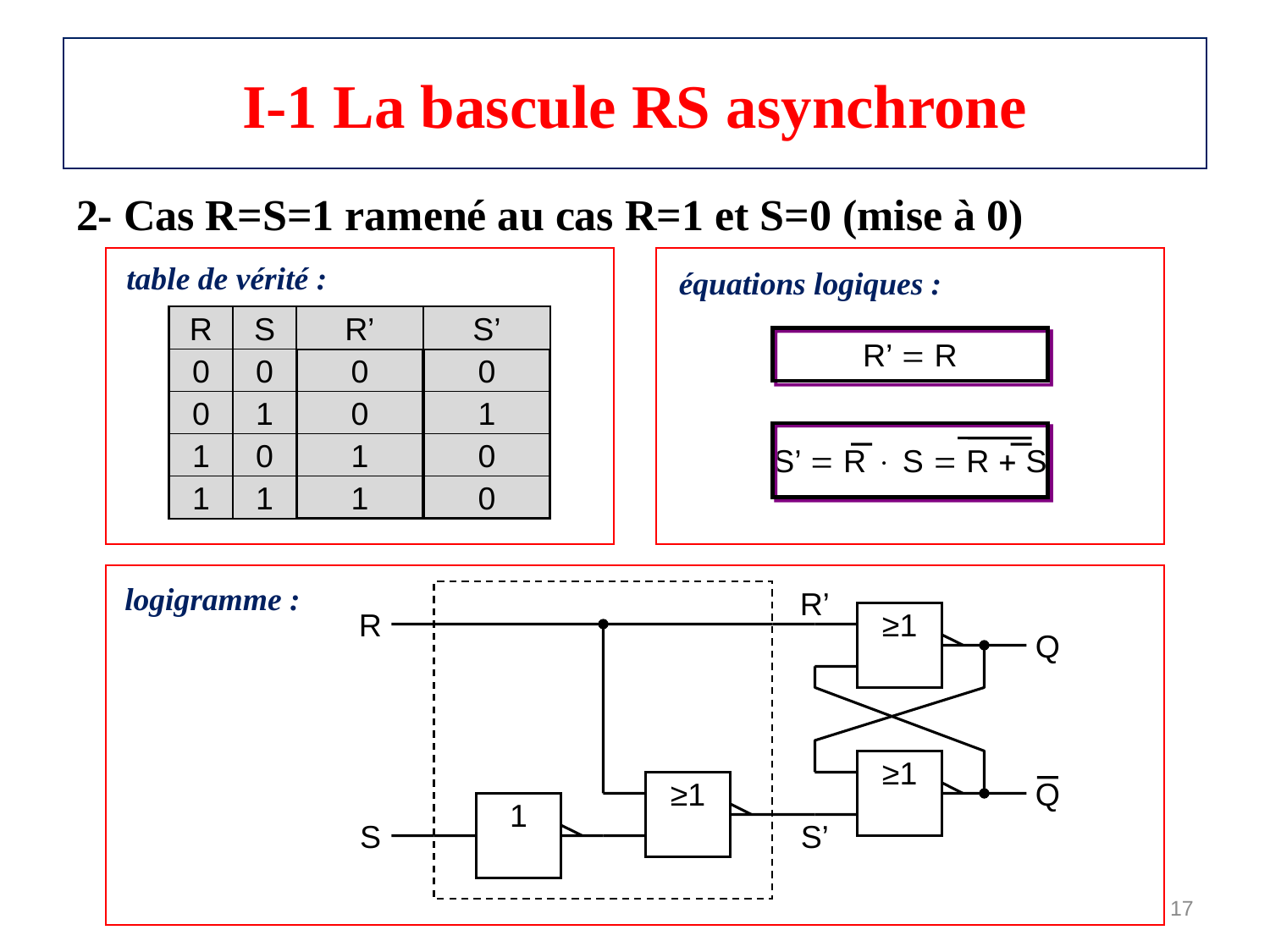

# I-1 La bascule RS asynchrone
2- Cas R=S=1 ramené au cas R=1 et S=0 (mise à 0)

table de vérité :

équations logiques :

R
S
R’
S’
0
0
0
1
1
0
1
1
R’ = R

0
0
0
1
1
0
S’ = R ⋅ S = R + S

1
0

logigramme :

R

S

R’

≥1

Q

≥1

Q

S’

≥1

1

17